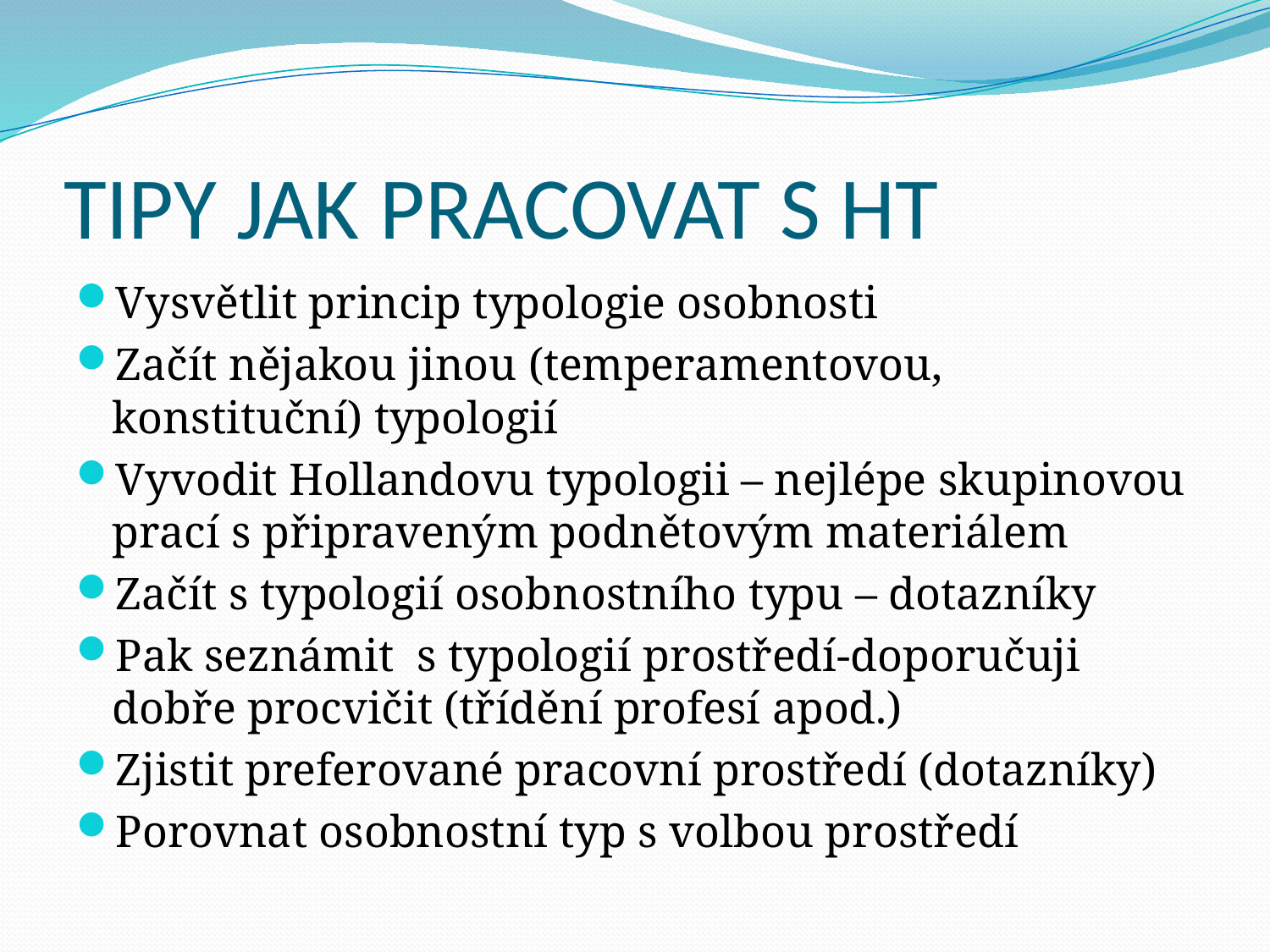

# TIPY JAK PRACOVAT S HT
Vysvětlit princip typologie osobnosti
Začít nějakou jinou (temperamentovou, konstituční) typologií
Vyvodit Hollandovu typologii – nejlépe skupinovou prací s připraveným podnětovým materiálem
Začít s typologií osobnostního typu – dotazníky
Pak seznámit  s typologií prostředí-doporučuji dobře procvičit (třídění profesí apod.)
Zjistit preferované pracovní prostředí (dotazníky)
Porovnat osobnostní typ s volbou prostředí